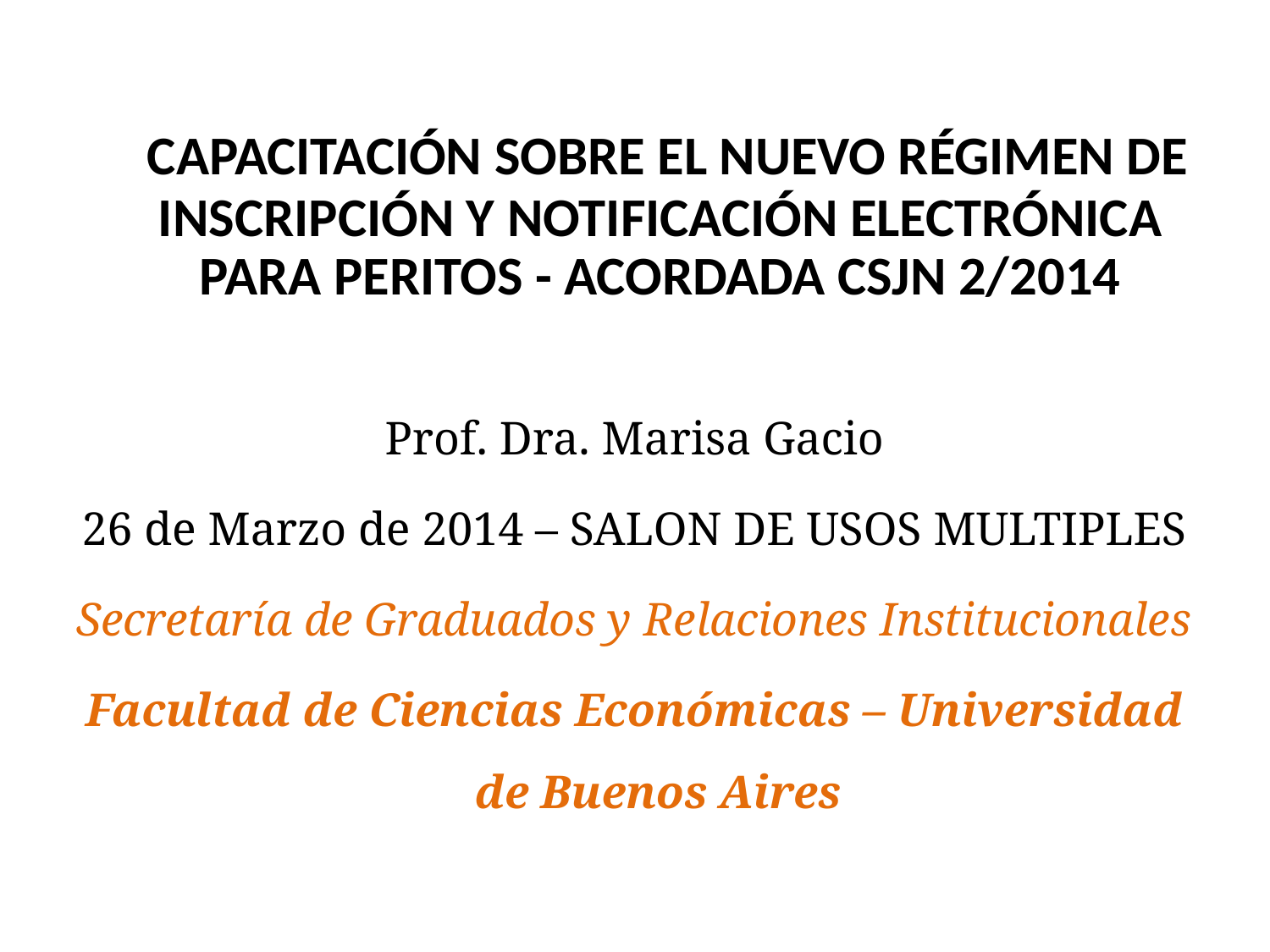

# CAPACITACIÓN SOBRE EL NUEVO RÉGIMEN DE INSCRIPCIÓN Y NOTIFICACIÓN ELECTRÓNICA PARA PERITOS - ACORDADA CSJN 2/2014
Prof. Dra. Marisa Gacio
26 de Marzo de 2014 – SALON DE USOS MULTIPLES
Secretaría de Graduados y Relaciones Institucionales
Facultad de Ciencias Económicas – Universidad de Buenos Aires